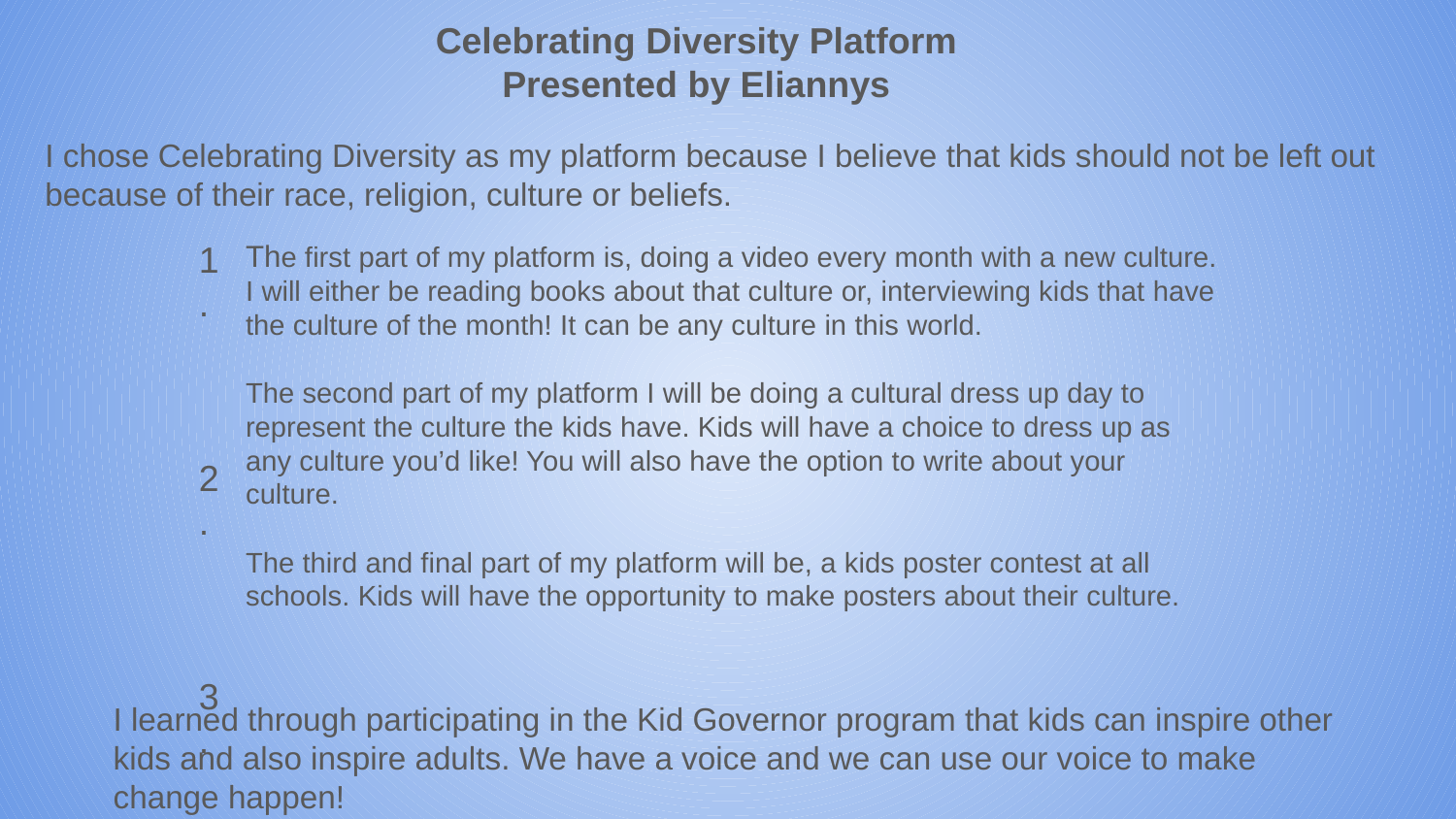

Celebrating Diversity Platform
Presented by Eliannys
I chose Celebrating Diversity as my platform because I believe that kids should not be left out because of their race, religion, culture or beliefs.
The first part of my platform is, doing a video every month with a new culture. I will either be reading books about that culture or, interviewing kids that have the culture of the month! It can be any culture in this world.

The second part of my platform I will be doing a cultural dress up day to represent the culture the kids have. Kids will have a choice to dress up as any culture you’d like! You will also have the option to write about your culture.

The third and final part of my platform will be, a kids poster contest at all schools. Kids will have the opportunity to make posters about their culture.

1.

2.

3.
I learned through participating in the Kid Governor program that kids can inspire other kids and also inspire adults. We have a voice and we can use our voice to make change happen!